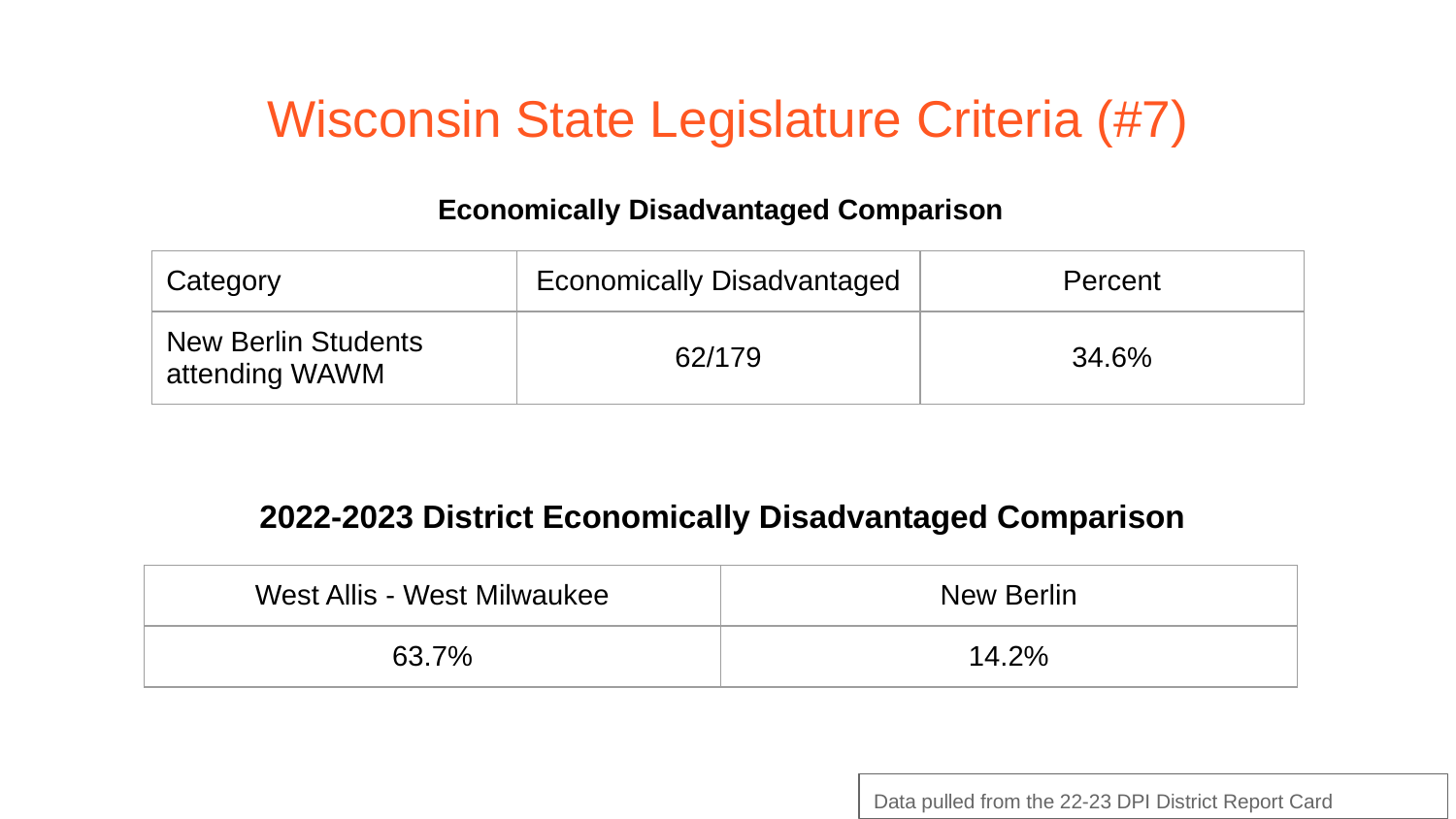

# Wisconsin State Legislature Criteria (#7)
Economically Disadvantaged Comparison
| Category | Economically Disadvantaged | Percent |
| --- | --- | --- |
| New Berlin Students attending WAWM | 62/179 | 34.6% |
2022-2023 District Economically Disadvantaged Comparison
| West Allis - West Milwaukee | New Berlin |
| --- | --- |
| 63.7% | 14.2% |
Data pulled from the 22-23 DPI District Report Card